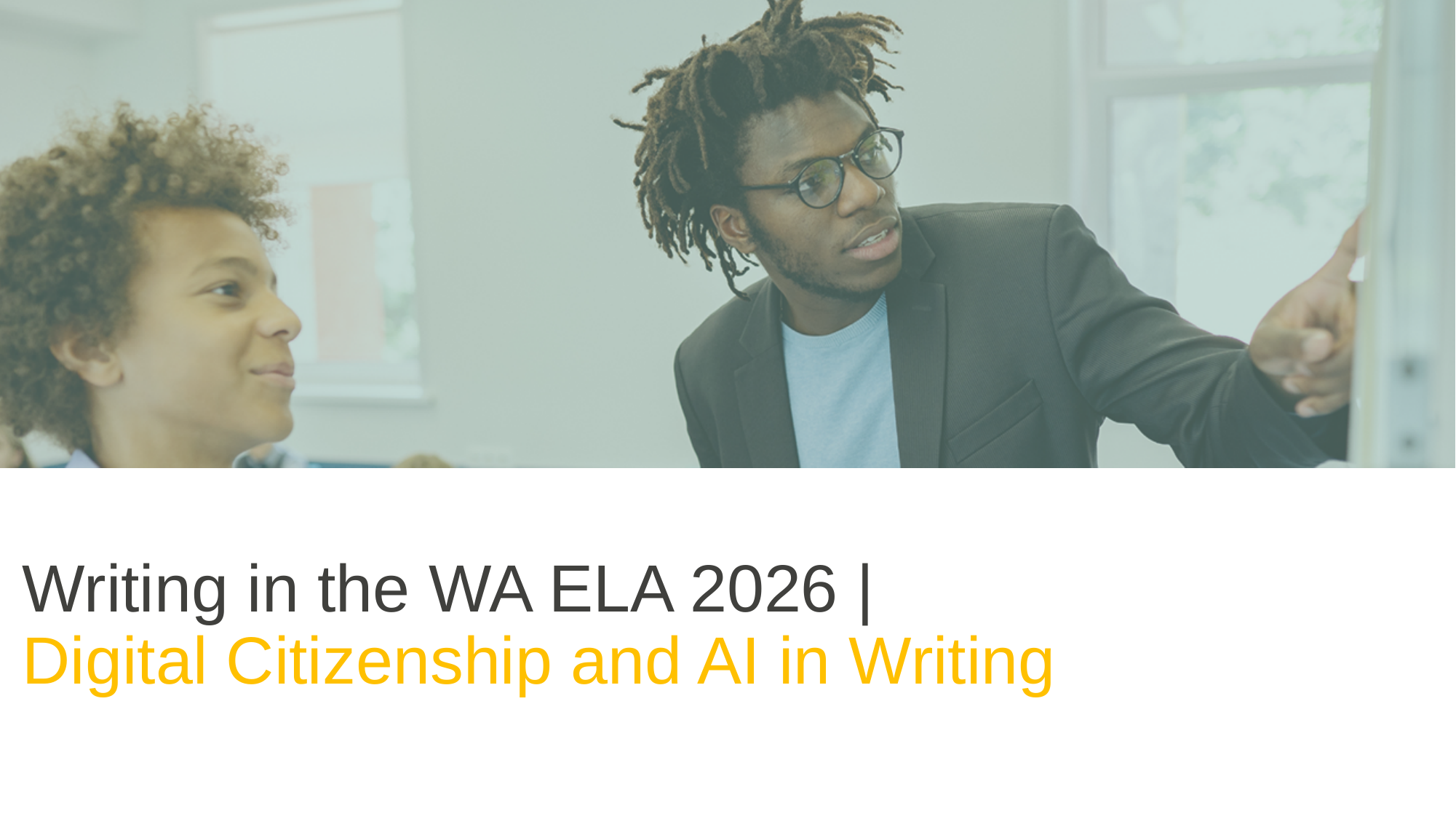

# Writing in the WA ELA 2026 | Digital Citizenship and AI in Writing